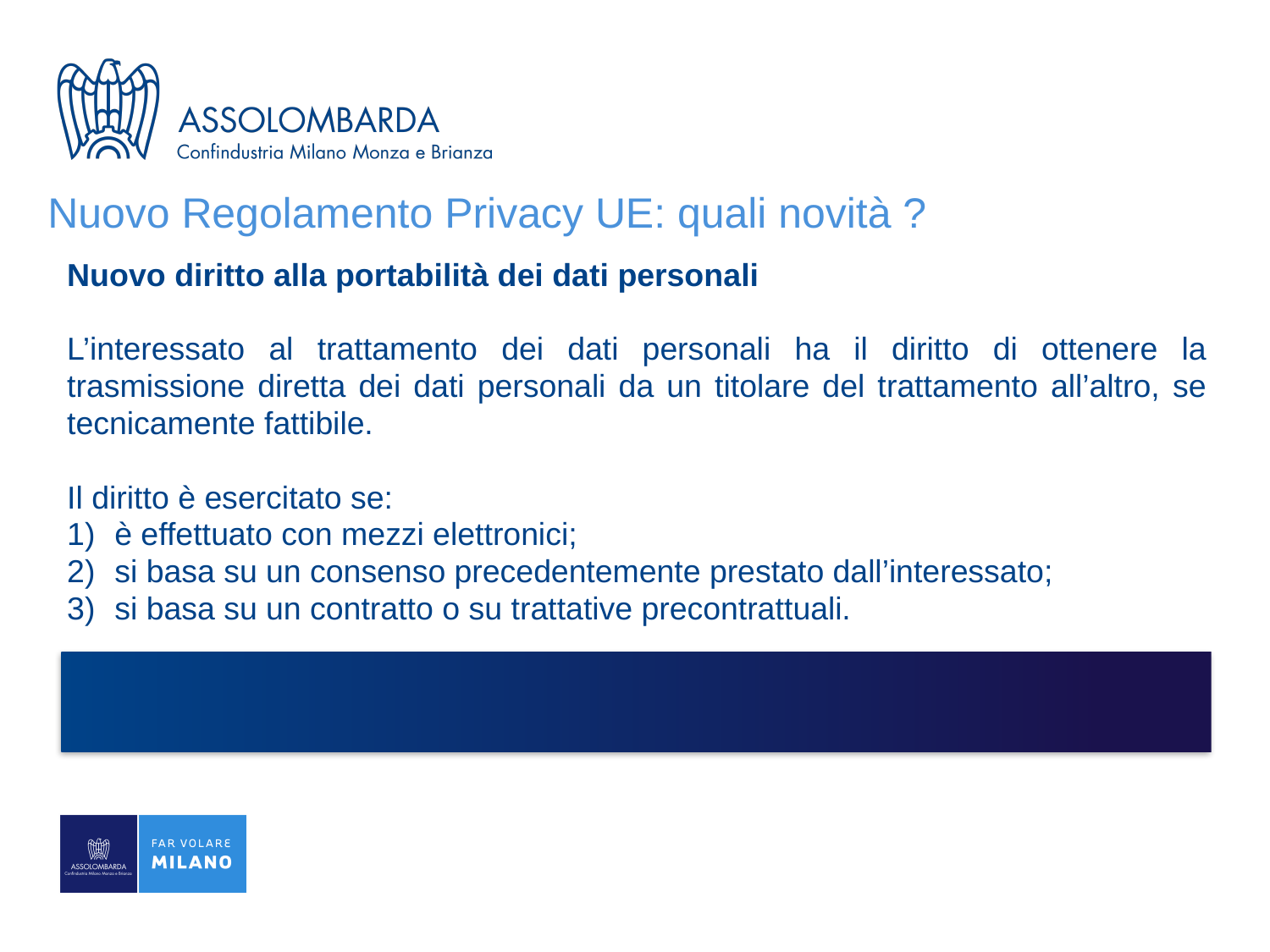

# Nuovo Regolamento Privacy UE: quali novità ?
Nuovo diritto alla portabilità dei dati personali

L’interessato al trattamento dei dati personali ha il diritto di ottenere la trasmissione diretta dei dati personali da un titolare del trattamento all’altro, se tecnicamente fattibile.

Il diritto è esercitato se:
è effettuato con mezzi elettronici;
si basa su un consenso precedentemente prestato dall’interessato;
si basa su un contratto o su trattative precontrattuali.